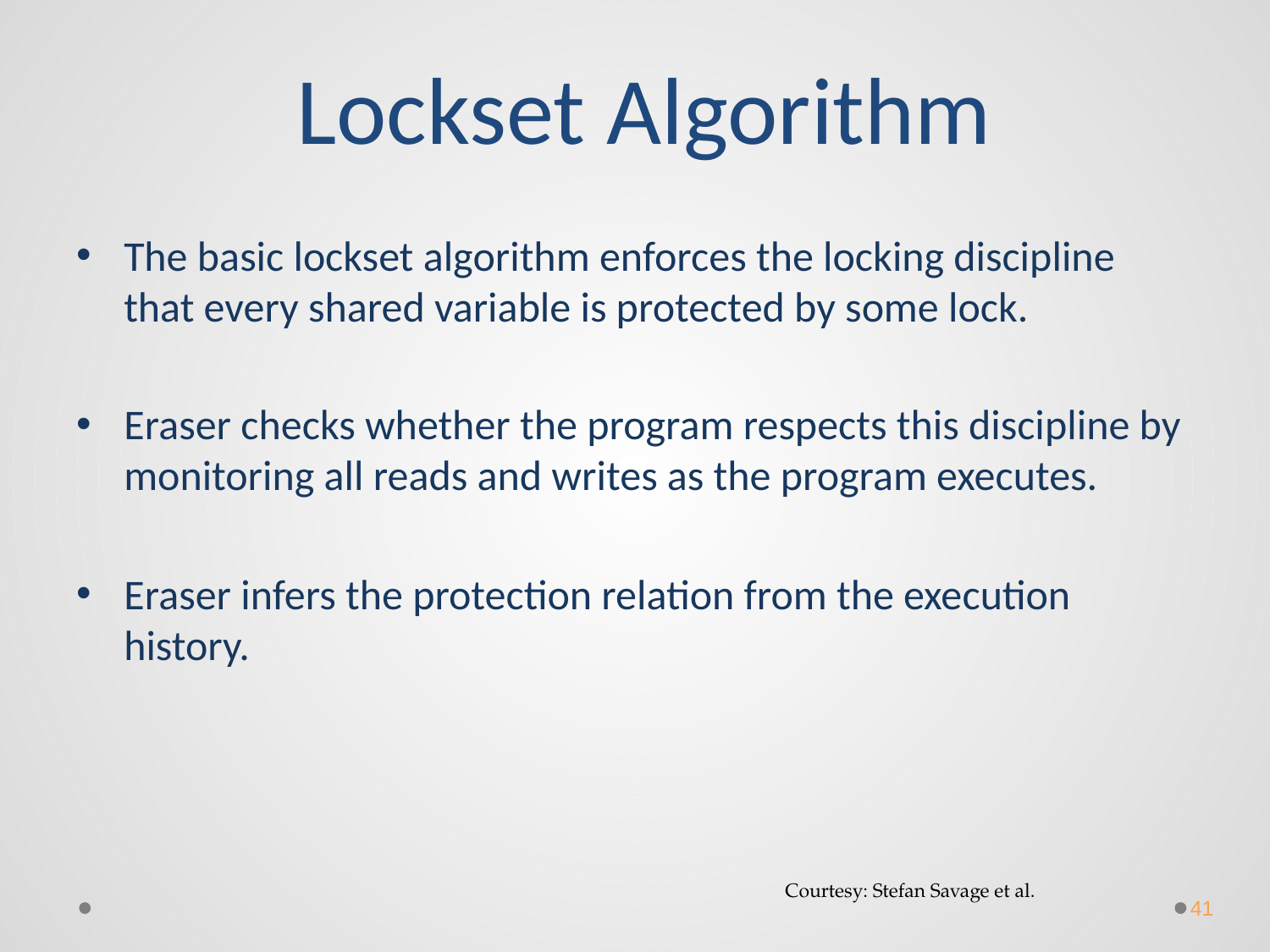

# Lockset Algorithm
The basic lockset algorithm enforces the locking discipline that every shared variable is protected by some lock.

Eraser checks whether the program respects this discipline by monitoring all reads and writes as the program executes.

Eraser infers the protection relation from the execution history.

Courtesy: Stefan Savage et al.
41